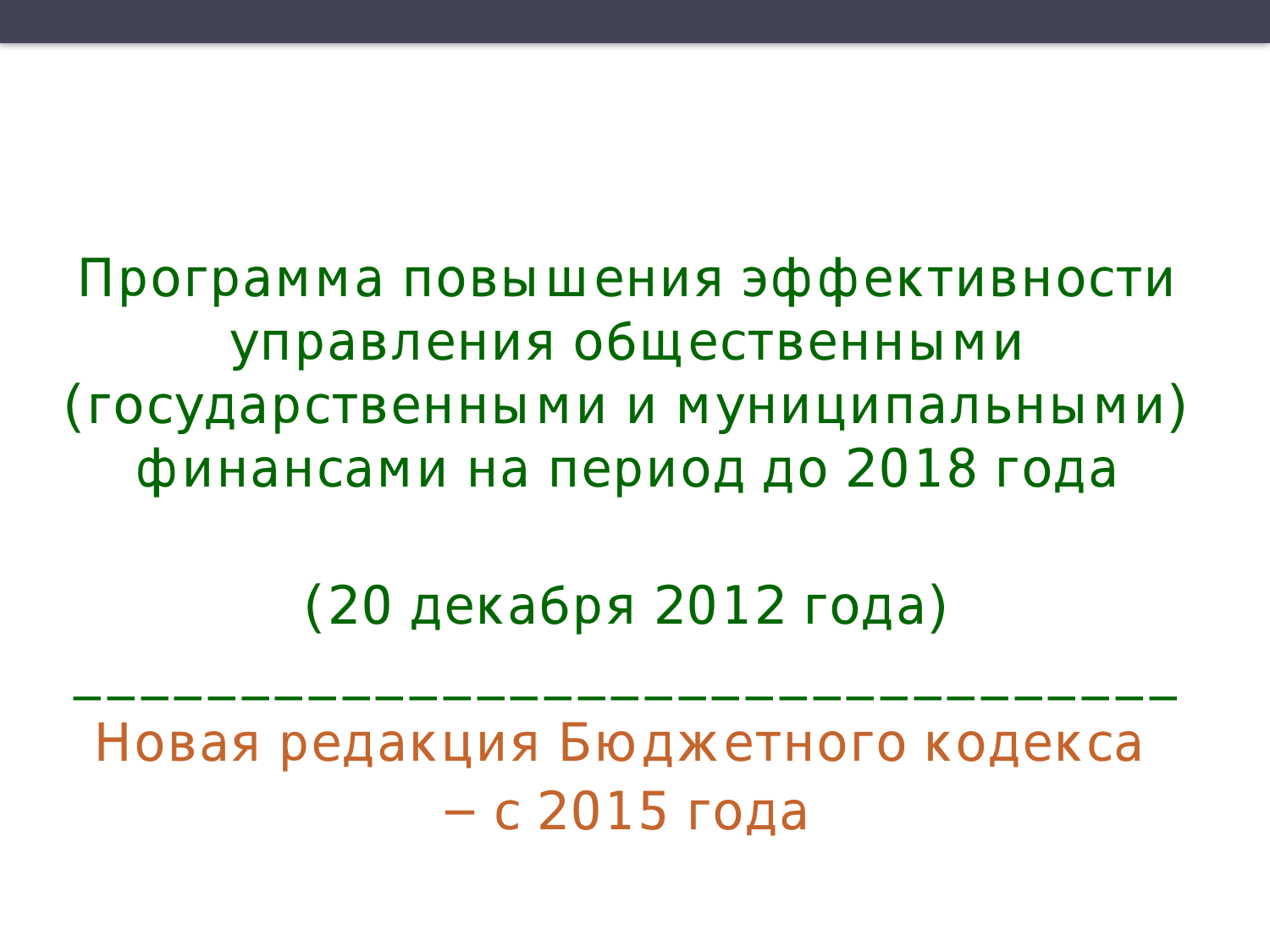

Программа повышения эффективности управления общественными (государственными и муниципальными) финансами на период до 2018 года

(20 декабря 2012 года)
_________________________________
Новая редакция Бюджетного кодекса
– с 2015 года